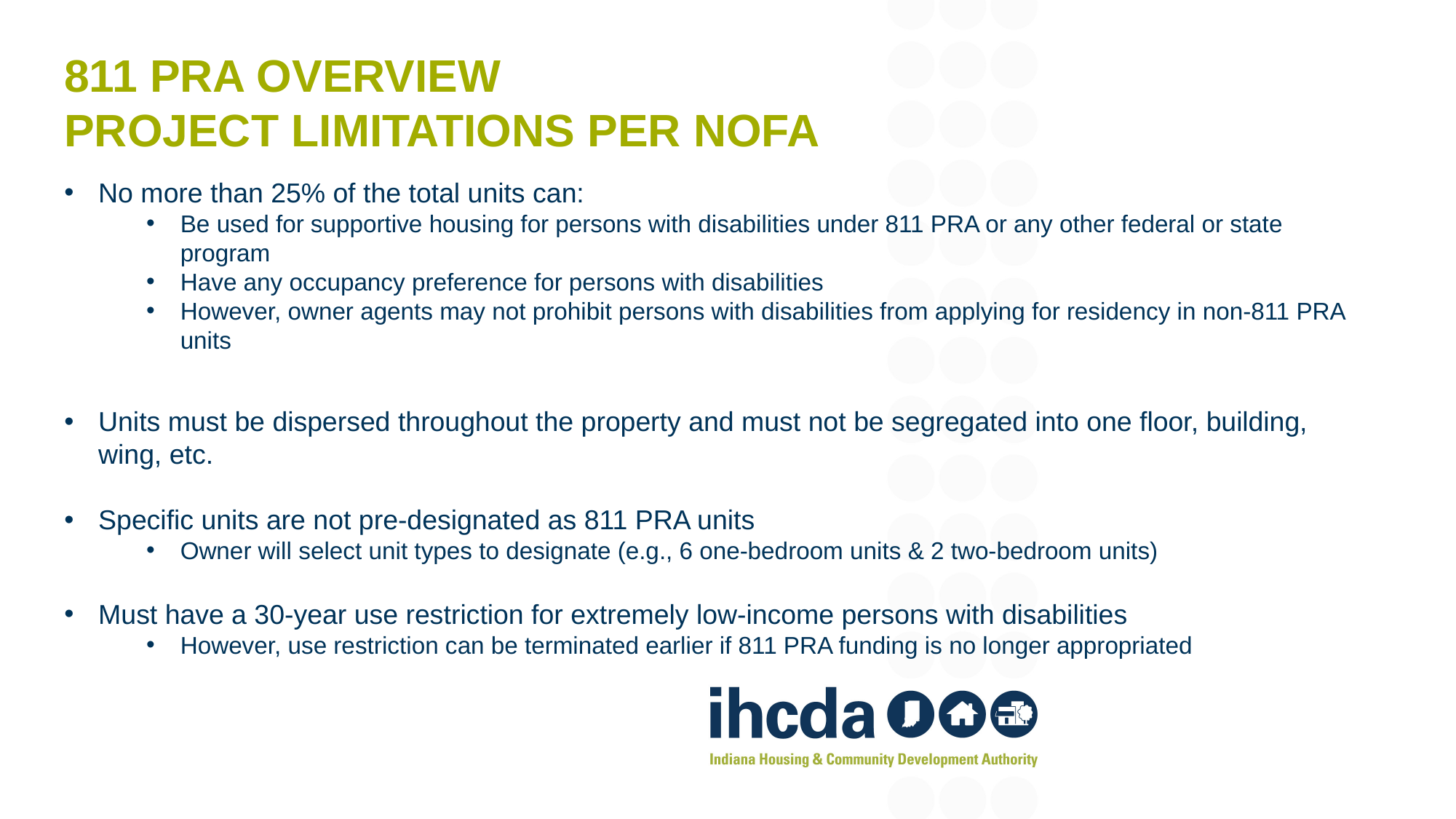

# 811 PRA OVERVIEW Project Limitations Per NOFA
No more than 25% of the total units can:
Be used for supportive housing for persons with disabilities under 811 PRA or any other federal or state program
Have any occupancy preference for persons with disabilities
However, owner agents may not prohibit persons with disabilities from applying for residency in non-811 PRA units

Units must be dispersed throughout the property and must not be segregated into one floor, building, wing, etc.

Specific units are not pre-designated as 811 PRA units
Owner will select unit types to designate (e.g., 6 one-bedroom units & 2 two-bedroom units)

Must have a 30-year use restriction for extremely low-income persons with disabilities
However, use restriction can be terminated earlier if 811 PRA funding is no longer appropriated